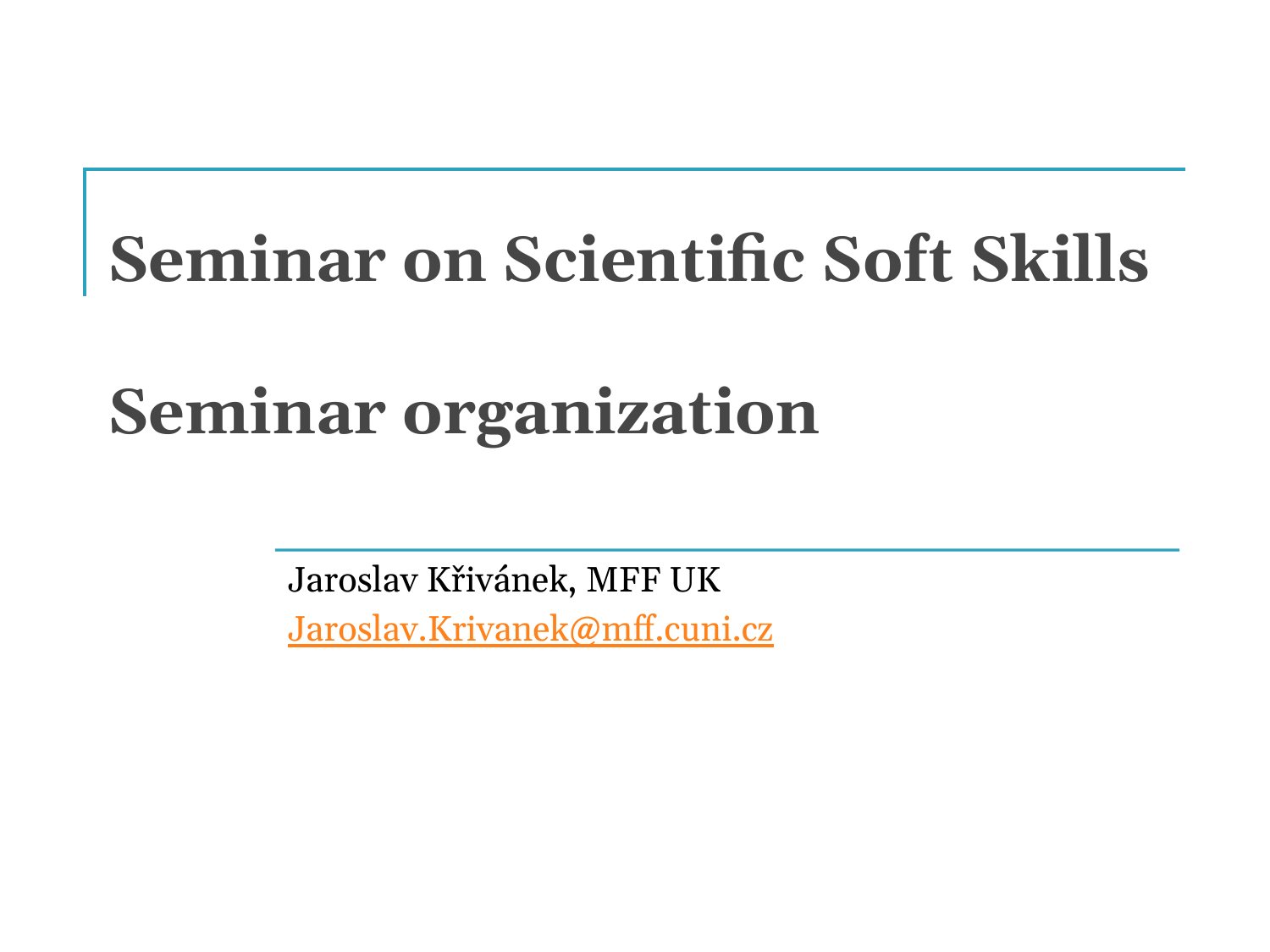

# Seminar on Scientific Soft Skills Seminar organization
Jaroslav Křivánek, MFF UK
Jaroslav.Krivanek@mff.cuni.cz